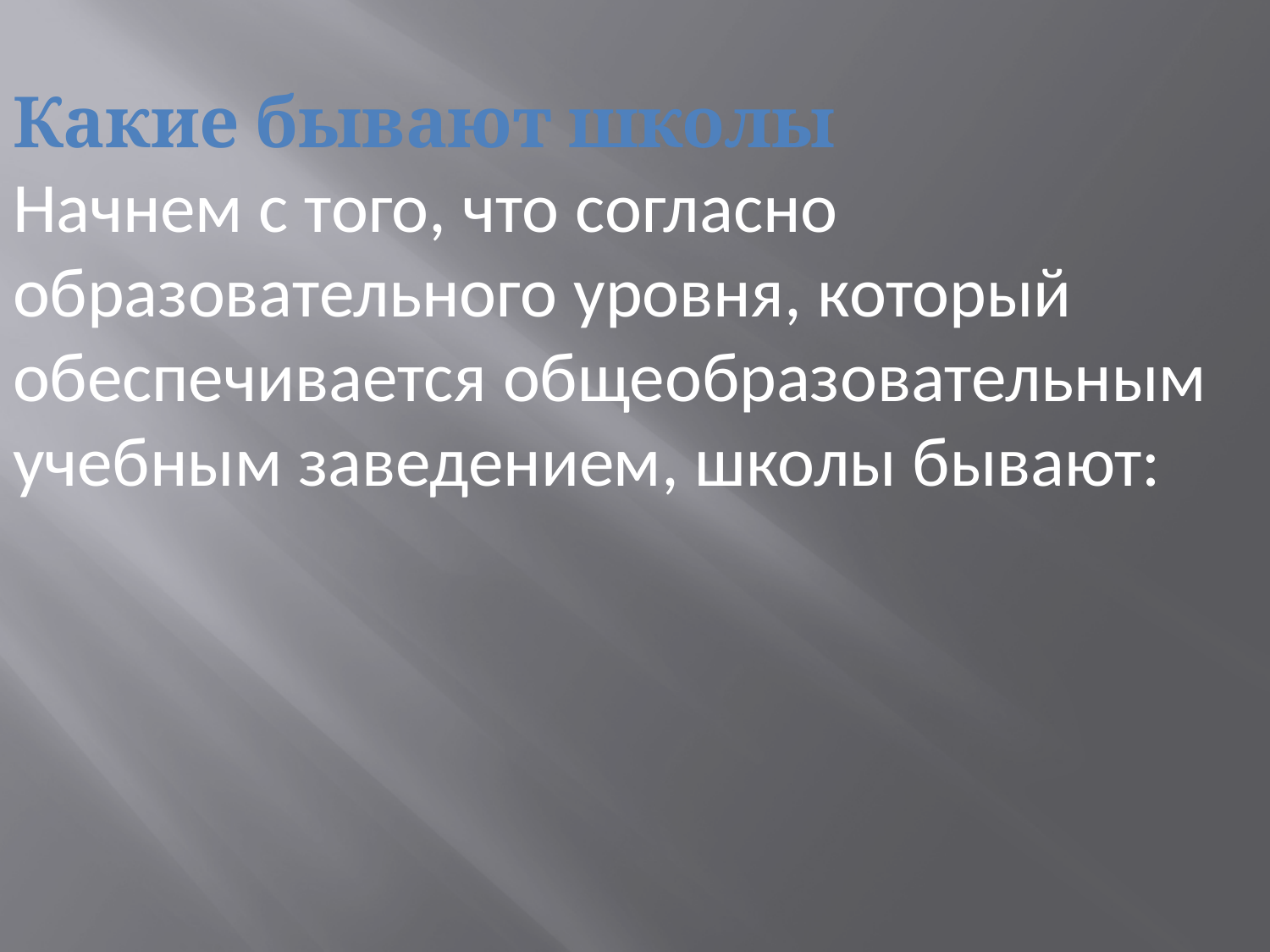

Какие бывают школы
Начнем с того, что согласно образовательного уровня, который обеспечивается общеобразовательным учебным заведением, школы бывают: